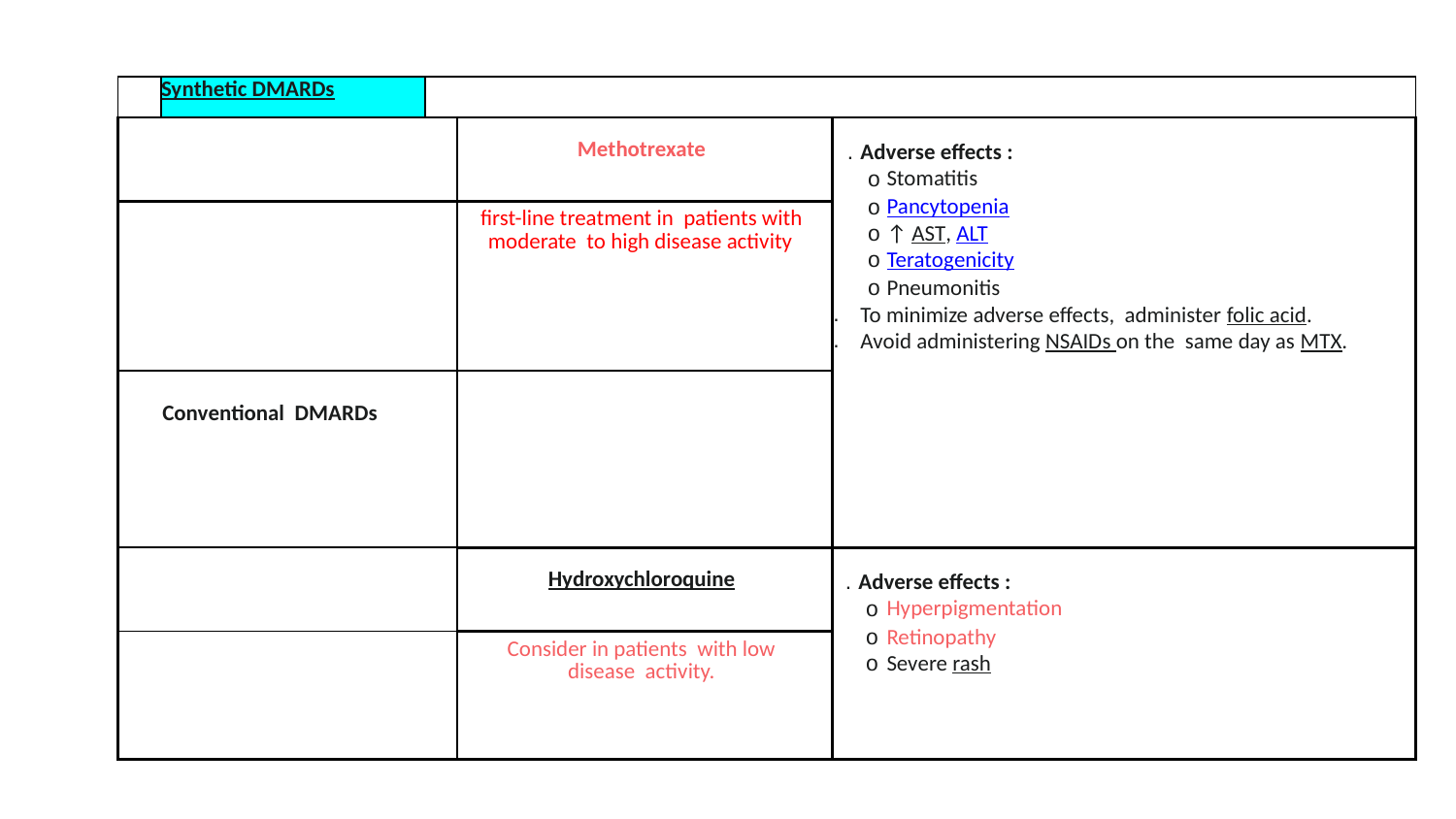

|  | Synthetic DMARDs |  |  |  |
| --- | --- | --- | --- | --- |
|  |  |  | Methotrexate | Adverse effects : Stomatitis Pancytopenia ↑ AST, ALT Teratogenicity Pneumonitis To minimize adverse effects, administer folic acid. Avoid administering NSAIDs on the same day as MTX. |
|  |  |  | first-line treatment in patients with moderate to high disease activity |  |
| Conventional DMARDs |  |  |  |  |
|  |  |  | Hydroxychloroquine | Adverse effects : Hyperpigmentation Retinopathy Severe rash |
|  |  |  | Consider in patients with low disease activity. |  |